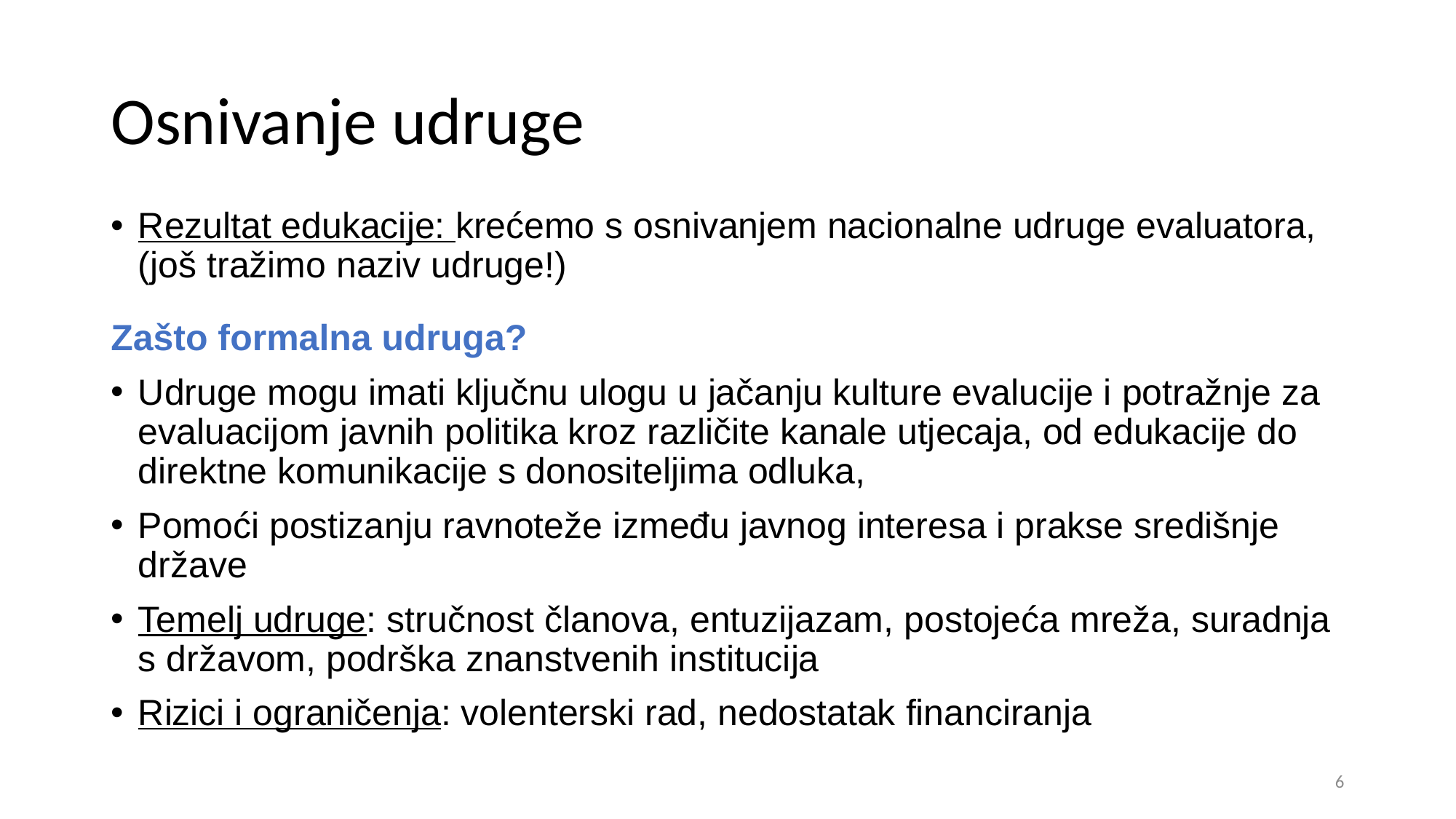

# Osnivanje udruge
Rezultat edukacije: krećemo s osnivanjem nacionalne udruge evaluatora, (još tražimo naziv udruge!)
Zašto formalna udruga?
Udruge mogu imati ključnu ulogu u jačanju kulture evalucije i potražnje za evaluacijom javnih politika kroz različite kanale utjecaja, od edukacije do direktne komunikacije s donositeljima odluka,
Pomoći postizanju ravnoteže između javnog interesa i prakse središnje države
Temelj udruge: stručnost članova, entuzijazam, postojeća mreža, suradnja s državom, podrška znanstvenih institucija
Rizici i ograničenja: volenterski rad, nedostatak financiranja

6